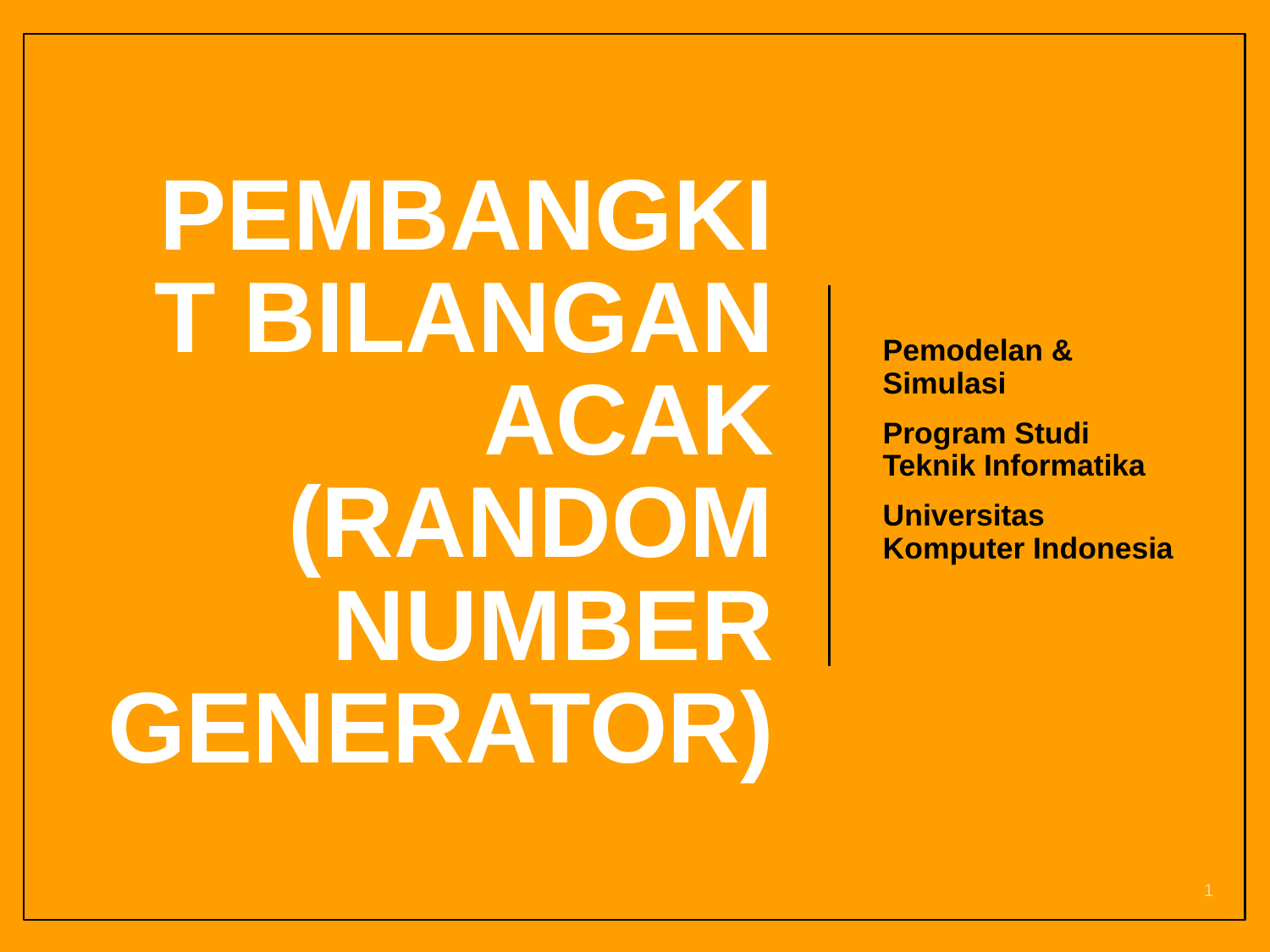

# PEMBANGKIT BILANGAN ACAK (Random Number Generator)
Pemodelan & Simulasi
Program Studi Teknik Informatika
Universitas Komputer Indonesia

1